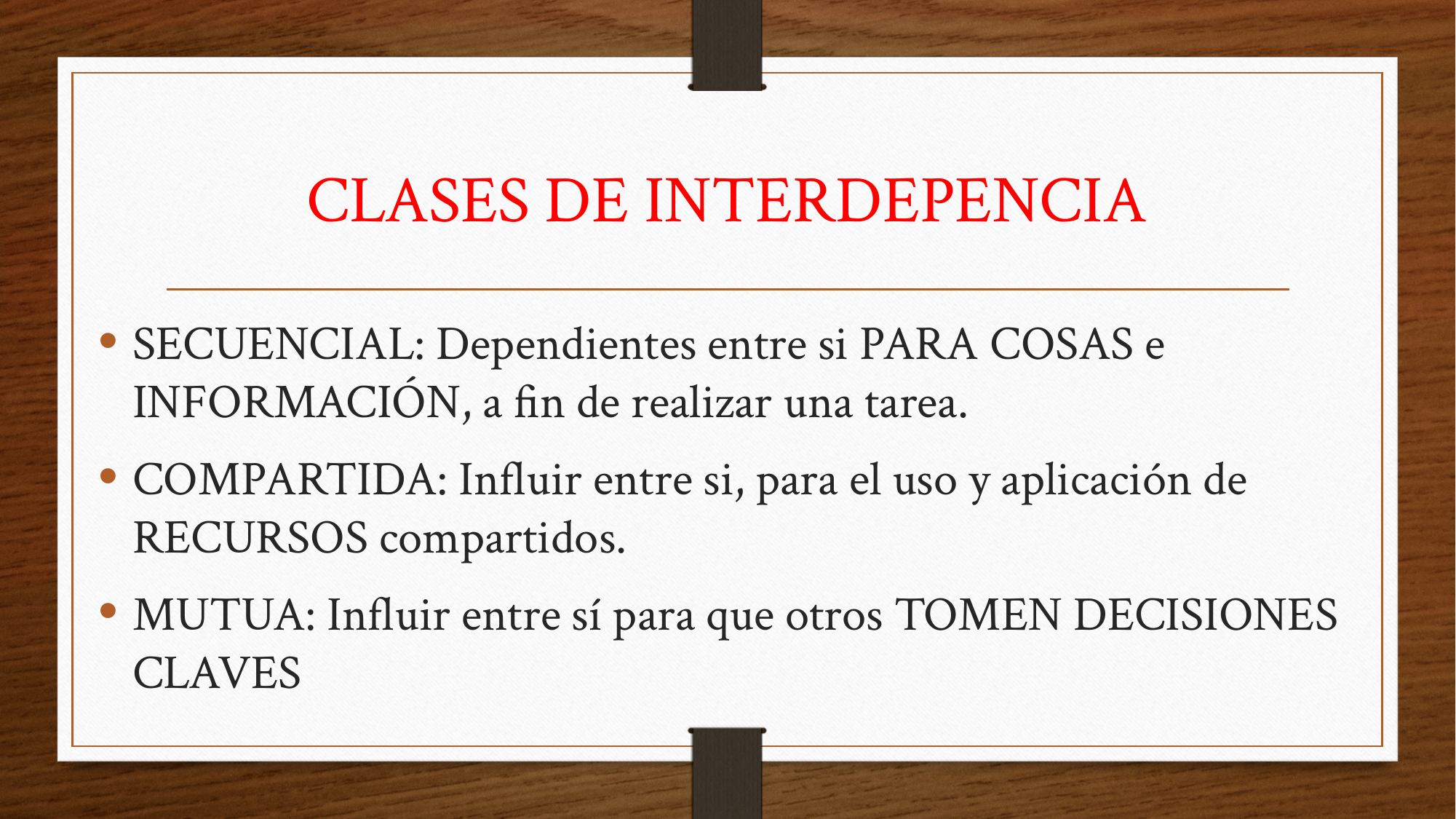

# CLASES DE INTERDEPENCIA
SECUENCIAL: Dependientes entre si PARA COSAS e INFORMACIÓN, a fin de realizar una tarea.
COMPARTIDA: Influir entre si, para el uso y aplicación de RECURSOS compartidos.
MUTUA: Influir entre sí para que otros TOMEN DECISIONES CLAVES